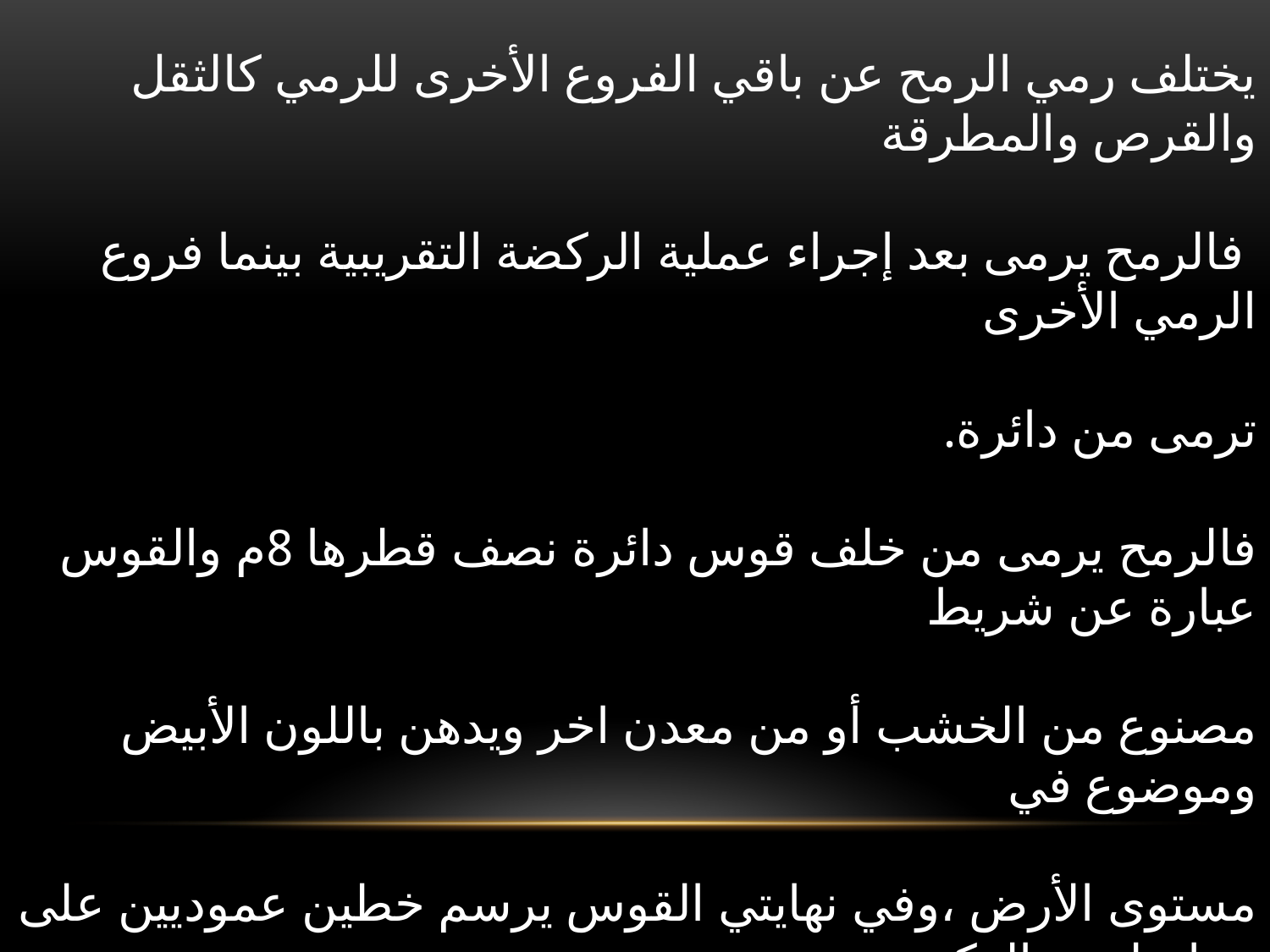

يختلف رمي الرمح عن باقي الفروع الأخرى للرمي كالثقل والقرص والمطرقة

 فالرمح يرمى بعد إجراء عملية الركضة التقريبية بينما فروع الرمي الأخرى

ترمى من دائرة.

فالرمح يرمى من خلف قوس دائرة نصف قطرها 8م والقوس عبارة عن شريط

مصنوع من الخشب أو من معدن اخر ويدهن باللون الأبيض وموضوع في

مستوى الأرض ،وفي نهايتي القوس يرسم خطين عموديين على خط طريق الركض.